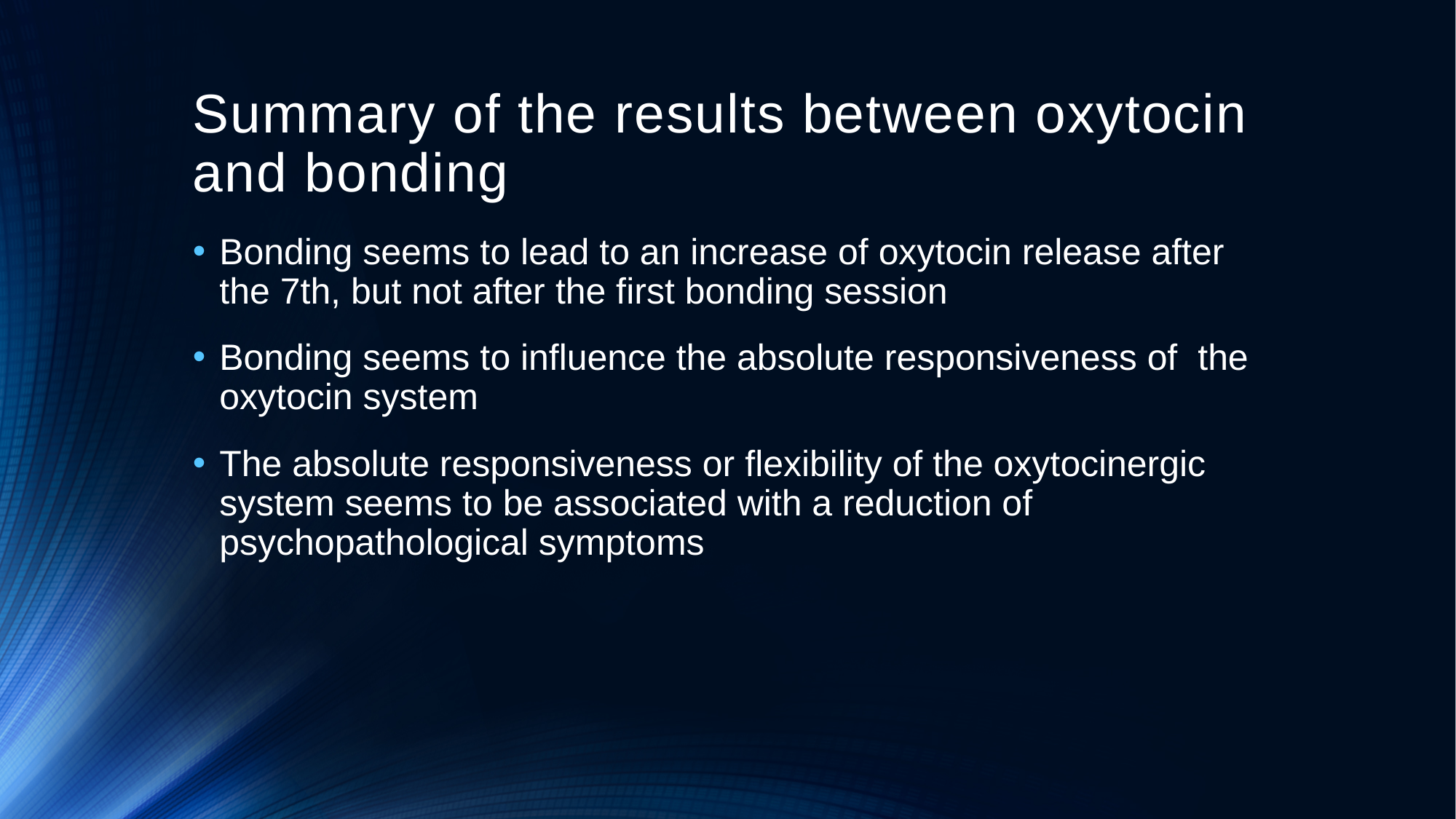

# Summary of the results between oxytocin and bonding
Bonding seems to lead to an increase of oxytocin release after  the 7th, but not after the first bonding session
Bonding seems to influence the absolute responsiveness of  the oxytocin system
The absolute responsiveness or flexibility of the oxytocinergic system seems to be associated with a reduction of psychopathological symptoms